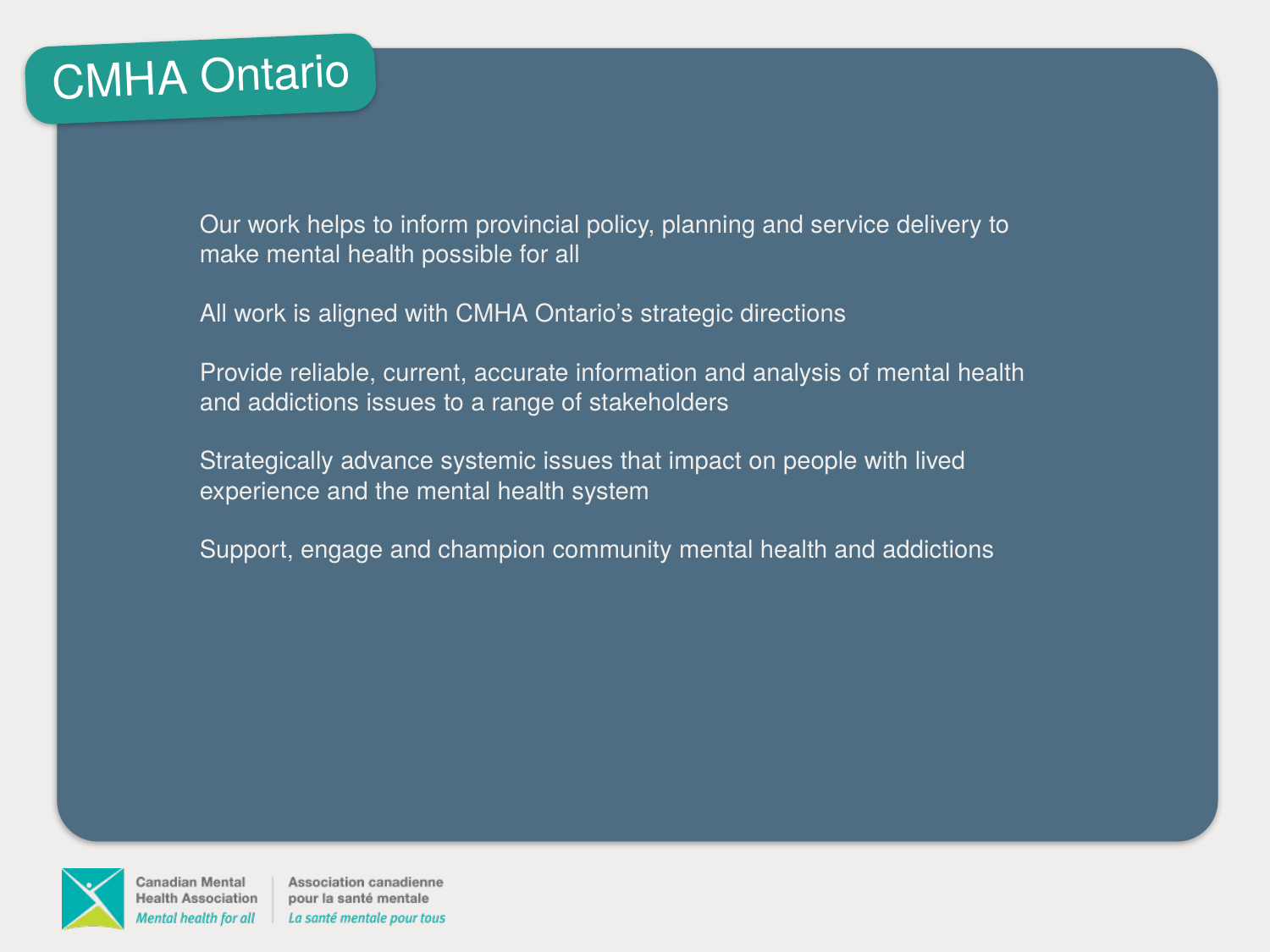

CMHA Ontario
Our work helps to inform provincial policy, planning and service delivery to make mental health possible for all
All work is aligned with CMHA Ontario’s strategic directions
Provide reliable, current, accurate information and analysis of mental health and addictions issues to a range of stakeholders

Strategically advance systemic issues that impact on people with lived experience and the mental health system

Support, engage and champion community mental health and addictions